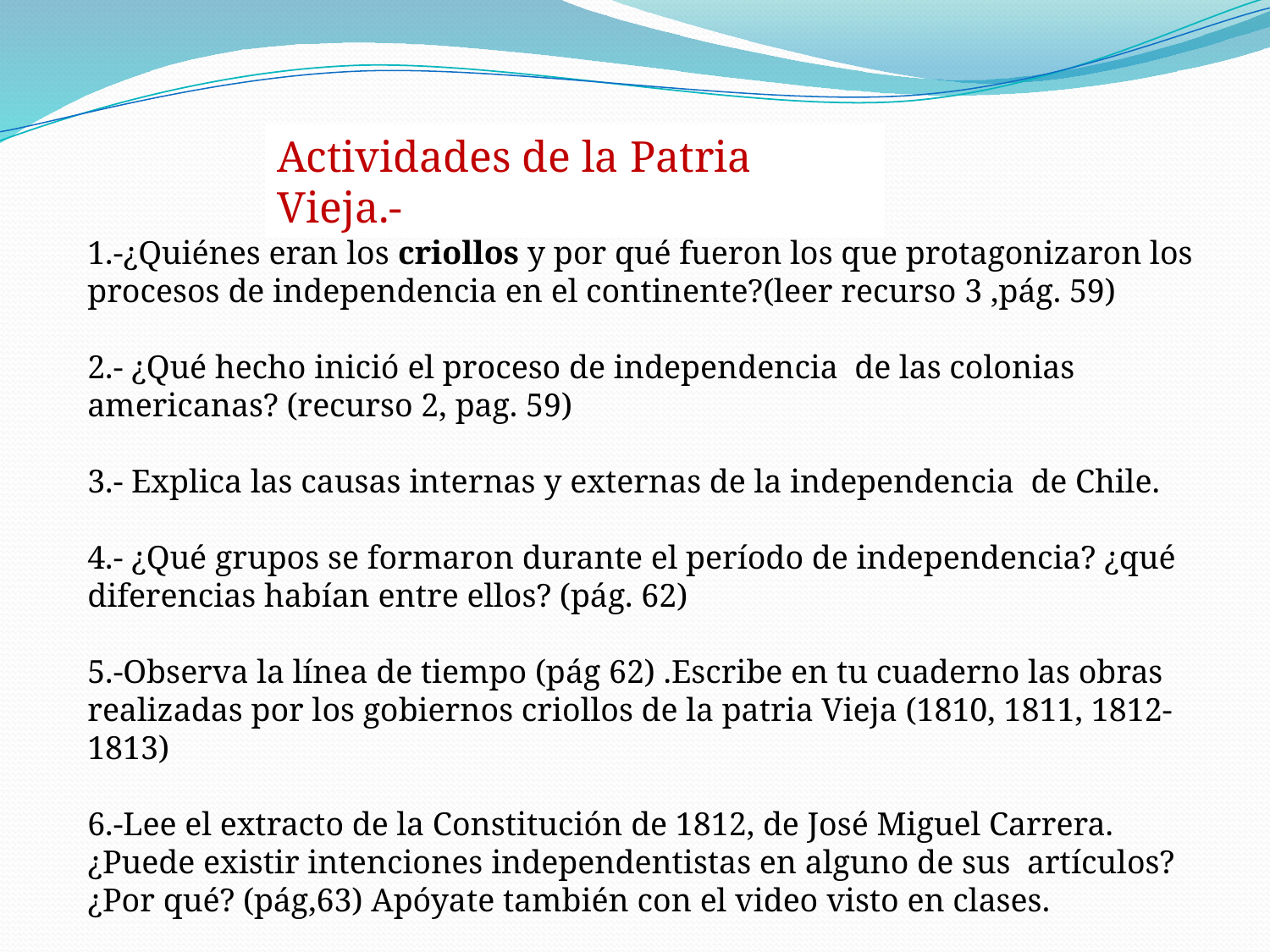

Actividades de la Patria Vieja.-
1.-¿Quiénes eran los criollos y por qué fueron los que protagonizaron los procesos de independencia en el continente?(leer recurso 3 ,pág. 59)

2.- ¿Qué hecho inició el proceso de independencia  de las colonias americanas? (recurso 2, pag. 59)

3.- Explica las causas internas y externas de la independencia  de Chile.

4.- ¿Qué grupos se formaron durante el período de independencia? ¿qué diferencias habían entre ellos? (pág. 62)

5.-Observa la línea de tiempo (pág 62) .Escribe en tu cuaderno las obras realizadas por los gobiernos criollos de la patria Vieja (1810, 1811, 1812-1813)

6.-Lee el extracto de la Constitución de 1812, de José Miguel Carrera. ¿Puede existir intenciones independentistas en alguno de sus  artículos? ¿Por qué? (pág,63) Apóyate también con el video visto en clases.